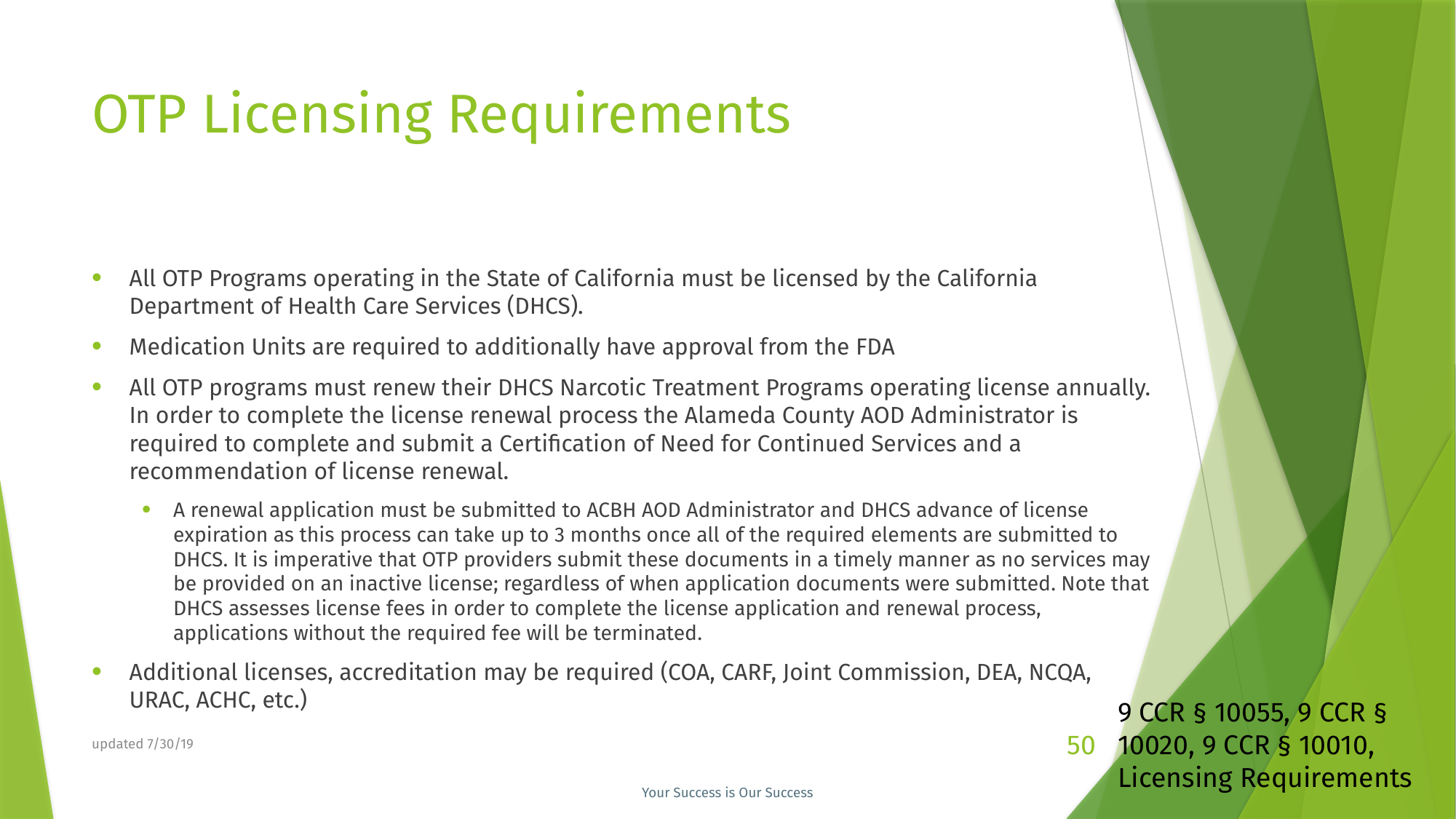

# OTP Licensing Requirements
All OTP Programs operating in the State of California must be licensed by the California Department of Health Care Services (DHCS).
Medication Units are required to additionally have approval from the FDA
All OTP programs must renew their DHCS Narcotic Treatment Programs operating license annually. In order to complete the license renewal process the Alameda County AOD Administrator is required to complete and submit a Certification of Need for Continued Services and a recommendation of license renewal.
A renewal application must be submitted to ACBH AOD Administrator and DHCS advance of license expiration as this process can take up to 3 months once all of the required elements are submitted to DHCS. It is imperative that OTP providers submit these documents in a timely manner as no services may be provided on an inactive license; regardless of when application documents were submitted. Note that DHCS assesses license fees in order to complete the license application and renewal process, applications without the required fee will be terminated.
Additional licenses, accreditation may be required (COA, CARF, Joint Commission, DEA, NCQA, URAC, ACHC, etc.)
9 CCR § 10055, 9 CCR § 10020, 9 CCR § 10010, Licensing Requirements
updated 7/30/19
50